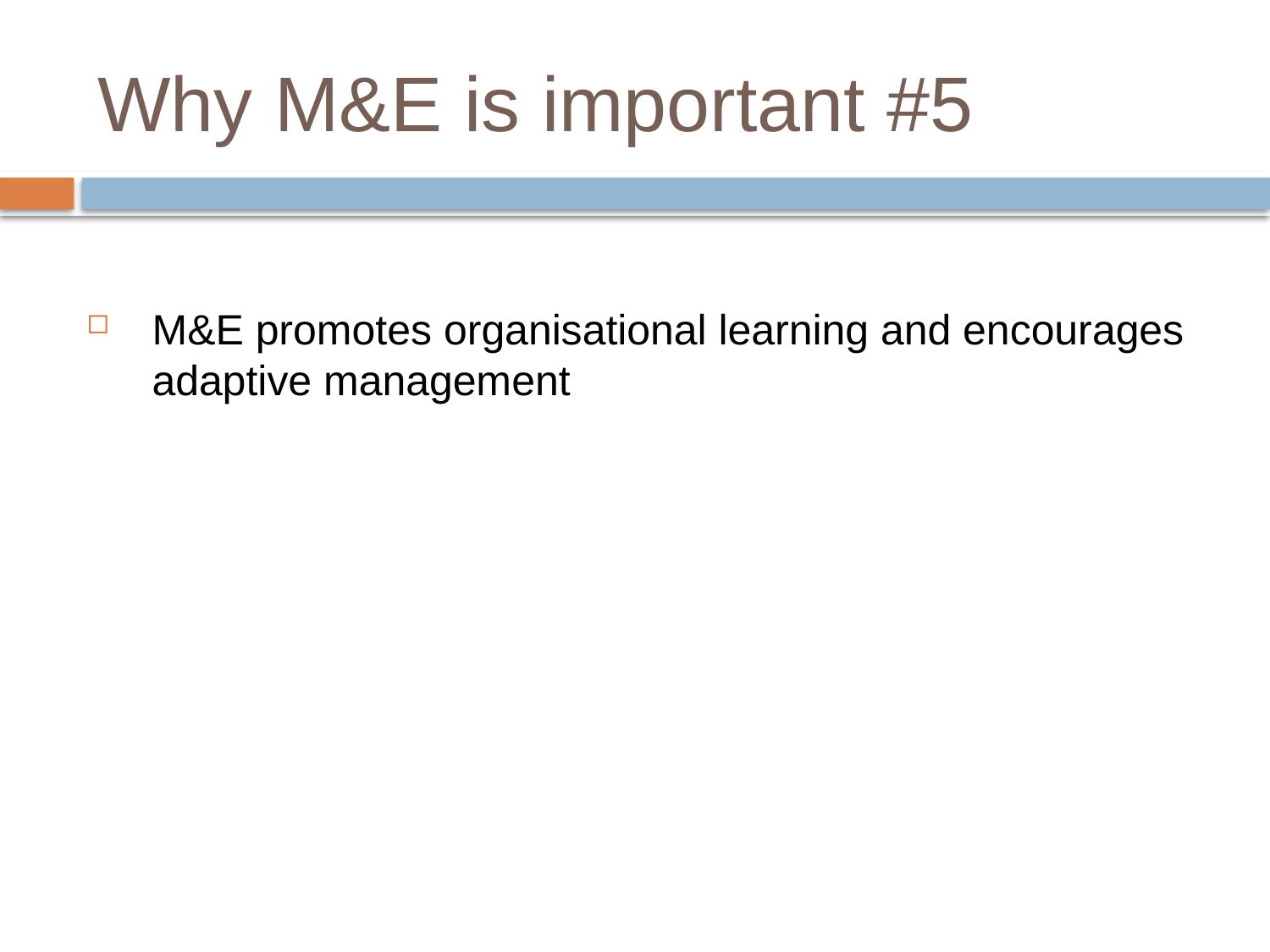

# Why M&E is important #5
M&E promotes organisational learning and encourages adaptive management